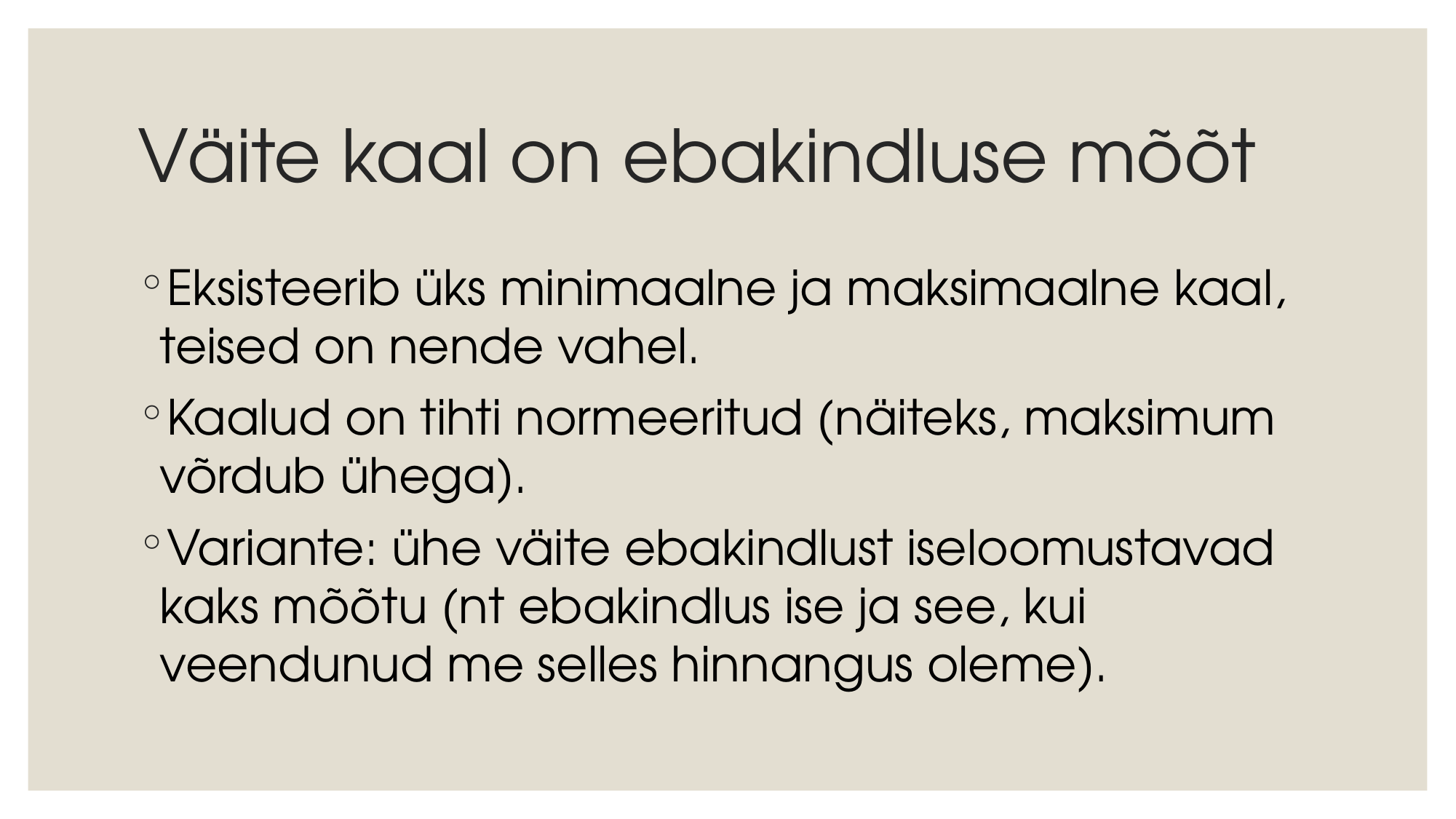

# Väite kaal on ebakindluse mõõt
Eksisteerib üks minimaalne ja maksimaalne kaal, teised on nende vahel.
Kaalud on tihti normeeritud (näiteks, maksimum võrdub ühega).
Variante: ühe väite ebakindlust iseloomustavad kaks mõõtu (nt ebakindlus ise ja see, kui veendunud me selles hinnangus oleme).